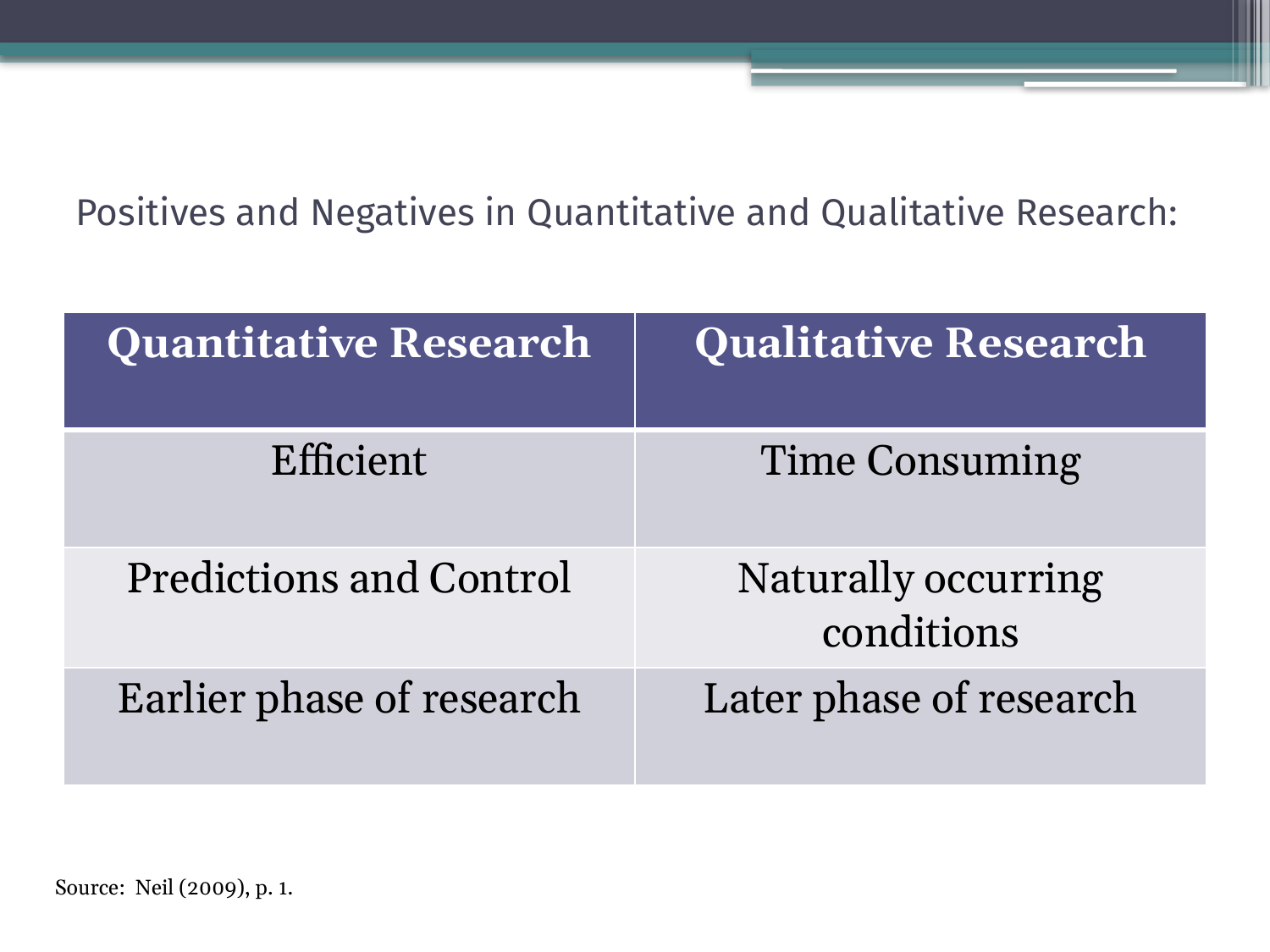

# Positives and Negatives in Quantitative and Qualitative Research:
| Quantitative Research | Qualitative Research |
| --- | --- |
| Efficient | Time Consuming |
| Predictions and Control | Naturally occurring conditions |
| Earlier phase of research | Later phase of research |
Source:  Neil (2009), p. 1.